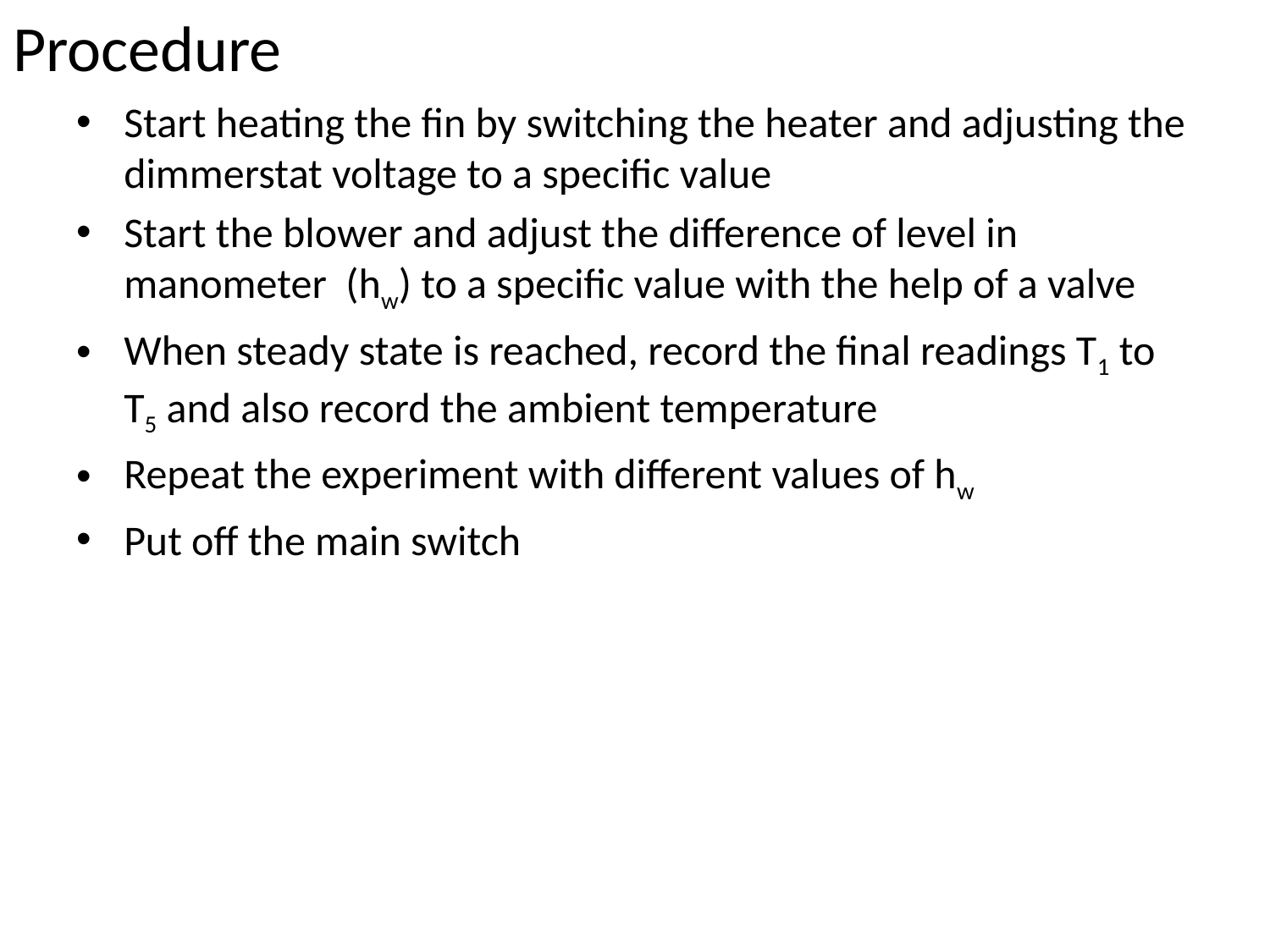

# Procedure
Start heating the fin by switching the heater and adjusting the dimmerstat voltage to a specific value
Start the blower and adjust the difference of level in manometer  (hw) to a specific value with the help of a valve
When steady state is reached, record the final readings T1 to T5 and also record the ambient temperature
Repeat the experiment with different values of hw
Put off the main switch